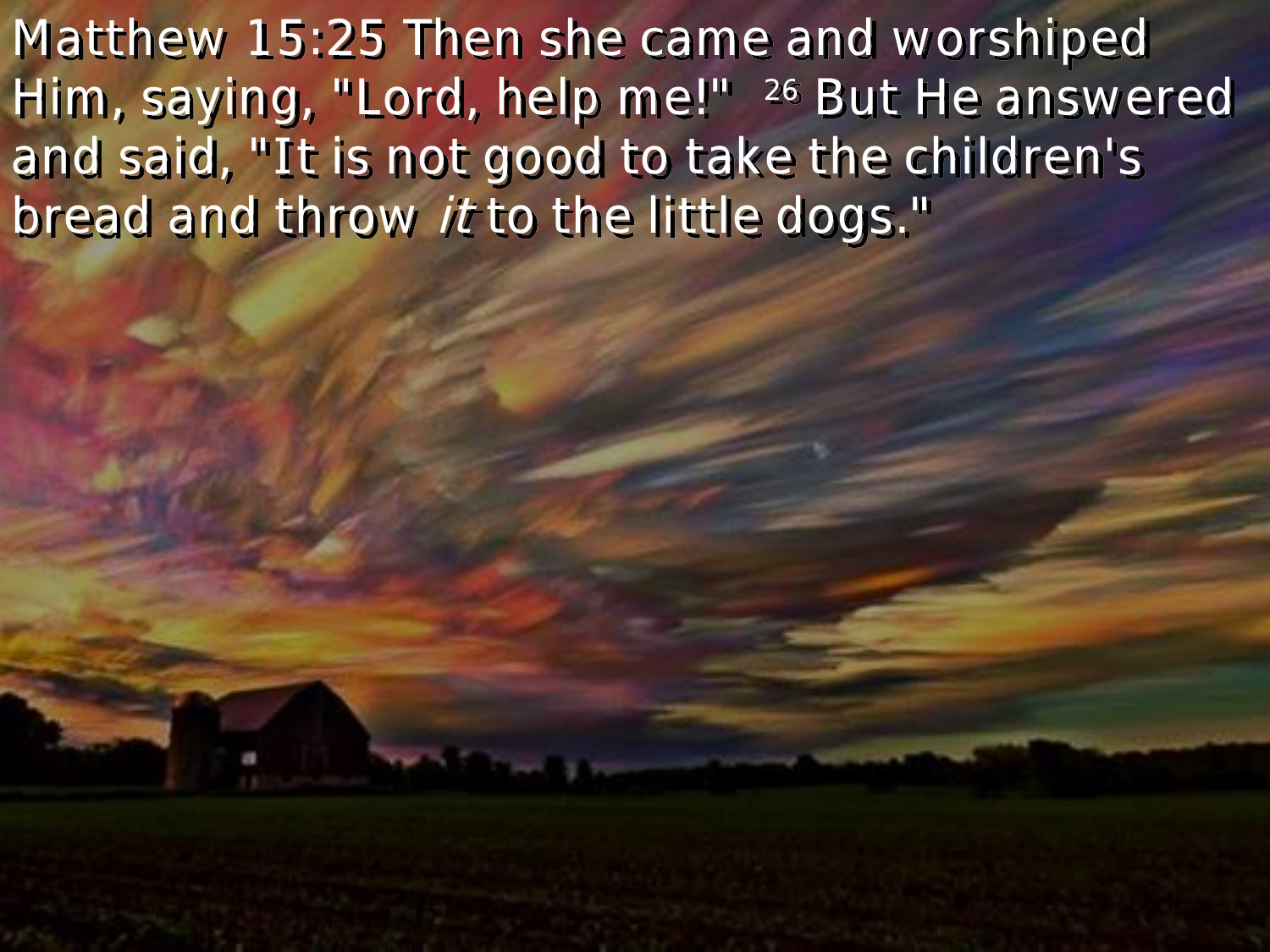

Matthew 15:25 Then she came and worshiped Him, saying, "Lord, help me!"  26 But He answered and said, "It is not good to take the children's bread and throw it to the little dogs."